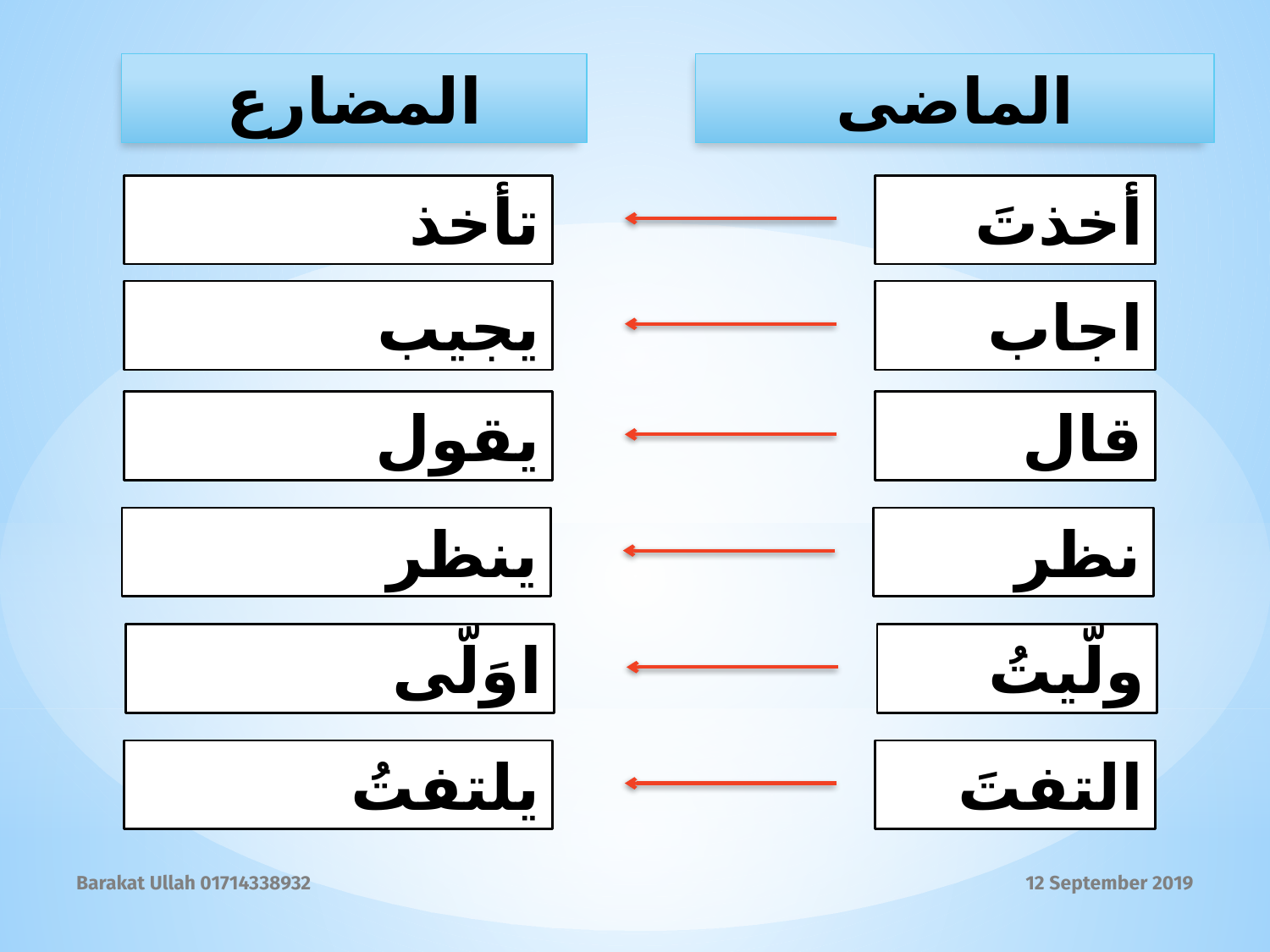

المضارع
الماضى
تأخذ
أخذتَ
يجيب
اجاب
يقول
قال
ينظر
نظر
اوَلّى
ولّيتُ
يلتفتُ
التفتَ
Barakat Ullah 01714338932
12 September 2019